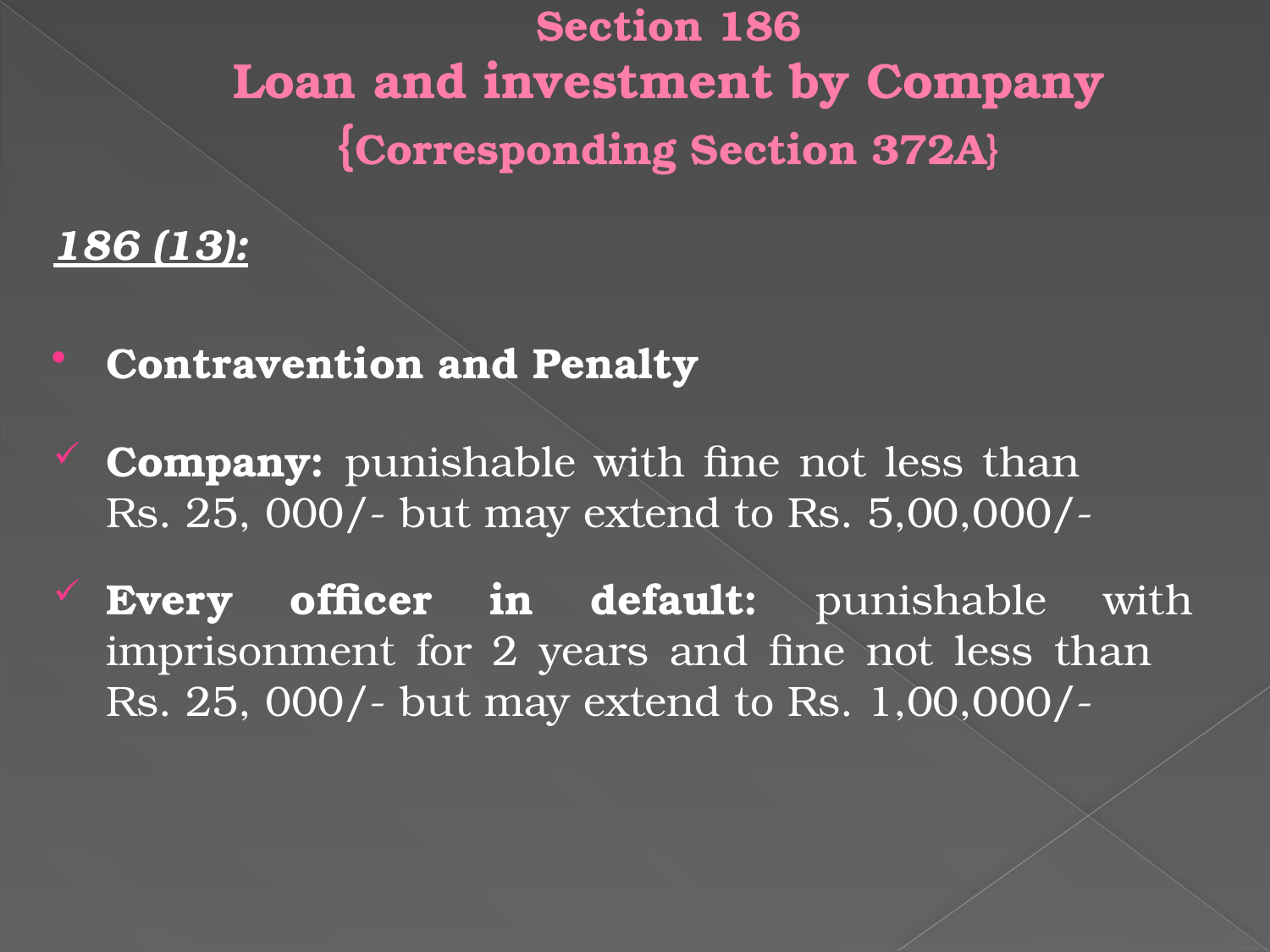

# Section 186 Loan and investment by Company {Corresponding Section 372A}

186 (13):

Contravention and Penalty

Company: punishable with fine not less than       Rs. 25, 000/- but may extend to Rs. 5,00,000/-

Every officer in default: punishable with imprisonment for 2 years and fine not less than   Rs. 25, 000/- but may extend to Rs. 1,00,000/-